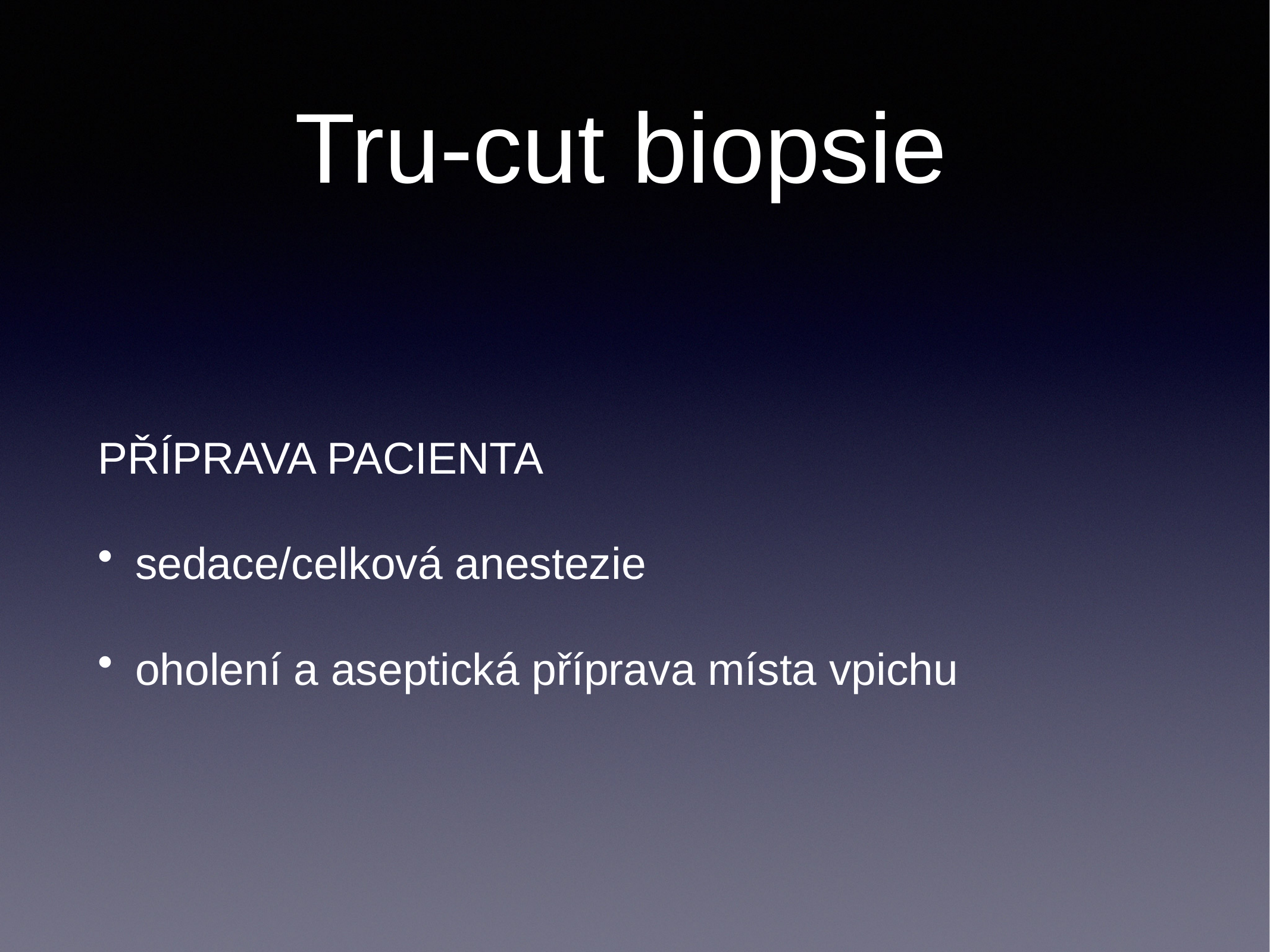

# Tru-cut biopsie
PŘÍPRAVA PACIENTA
sedace/celková anestezie
oholení a aseptická příprava místa vpichu